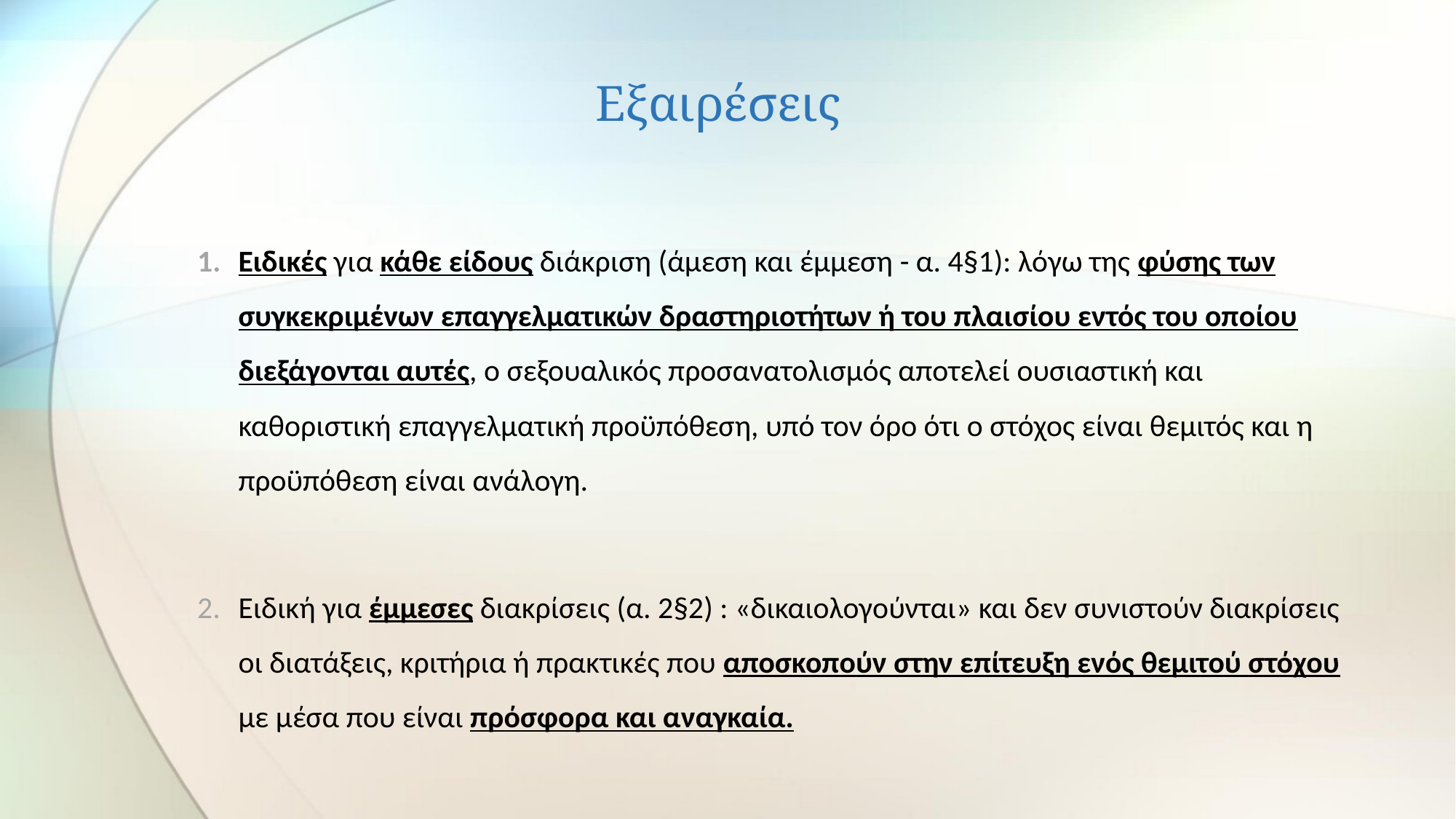

# Εξαιρέσεις
Ειδικές για κάθε είδους διάκριση (άμεση και έμμεση - α. 4§1): λόγω της φύσης των συγκεκριμένων επαγγελματικών δραστηριοτήτων ή του πλαισίου εντός του οποίου διεξάγονται αυτές, ο σεξουαλικός προσανατολισμός αποτελεί ουσιαστική και καθοριστική επαγγελματική προϋπόθεση, υπό τον όρο ότι ο στόχος είναι θεμιτός και η προϋπόθεση είναι ανάλογη.

Ειδική για έμμεσες διακρίσεις (α. 2§2) : «δικαιολογούνται» και δεν συνιστούν διακρίσεις οι διατάξεις, κριτήρια ή πρακτικές που αποσκοπούν στην επίτευξη ενός θεμιτού στόχου με μέσα που είναι πρόσφορα και αναγκαία.